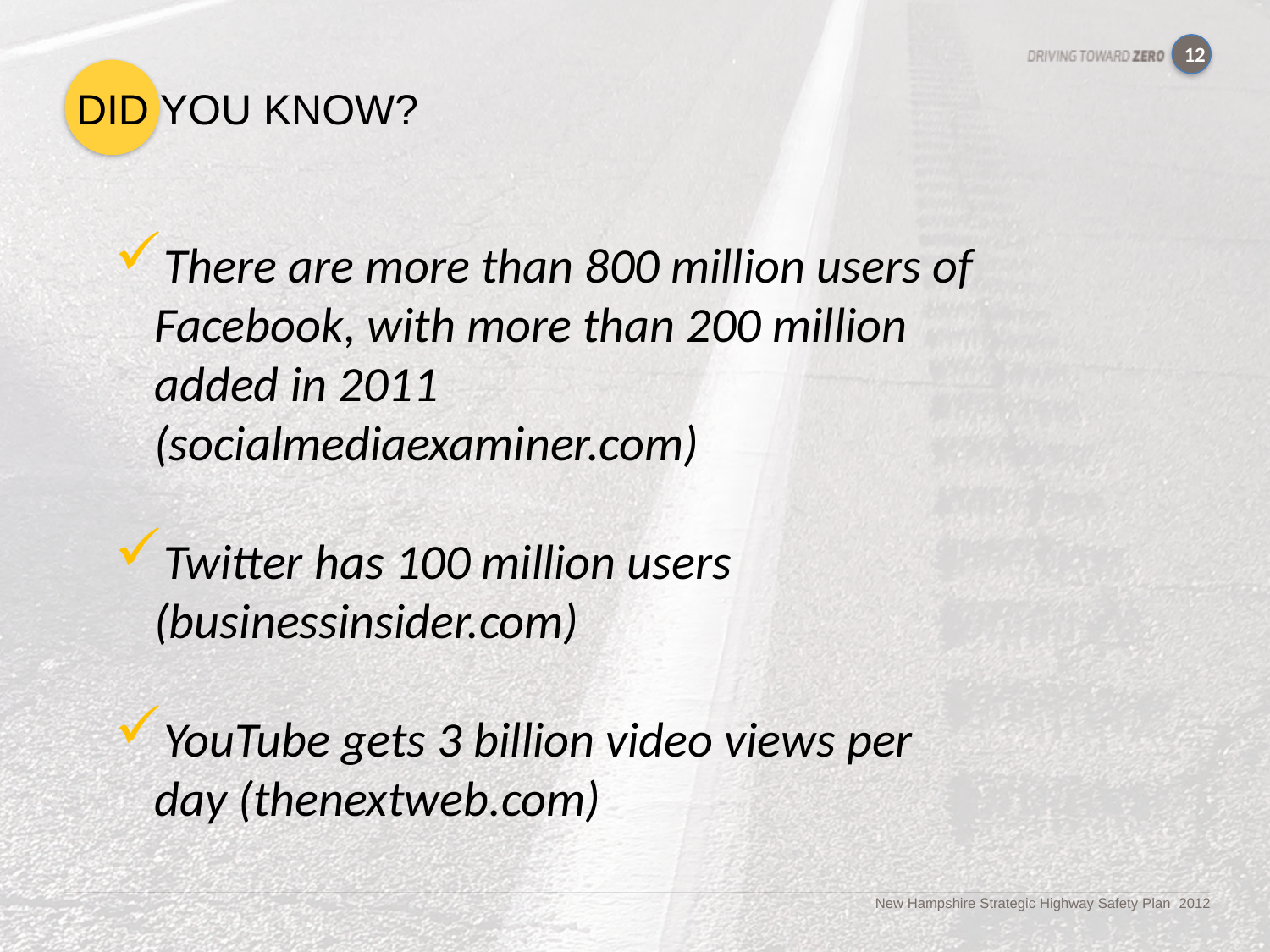

12

# Did you know?

There are more than 800 million users of Facebook, with more than 200 million added in 2011  (socialmediaexaminer.com)

Twitter has 100 million users (businessinsider.com)

YouTube gets 3 billion video views per day (thenextweb.com)